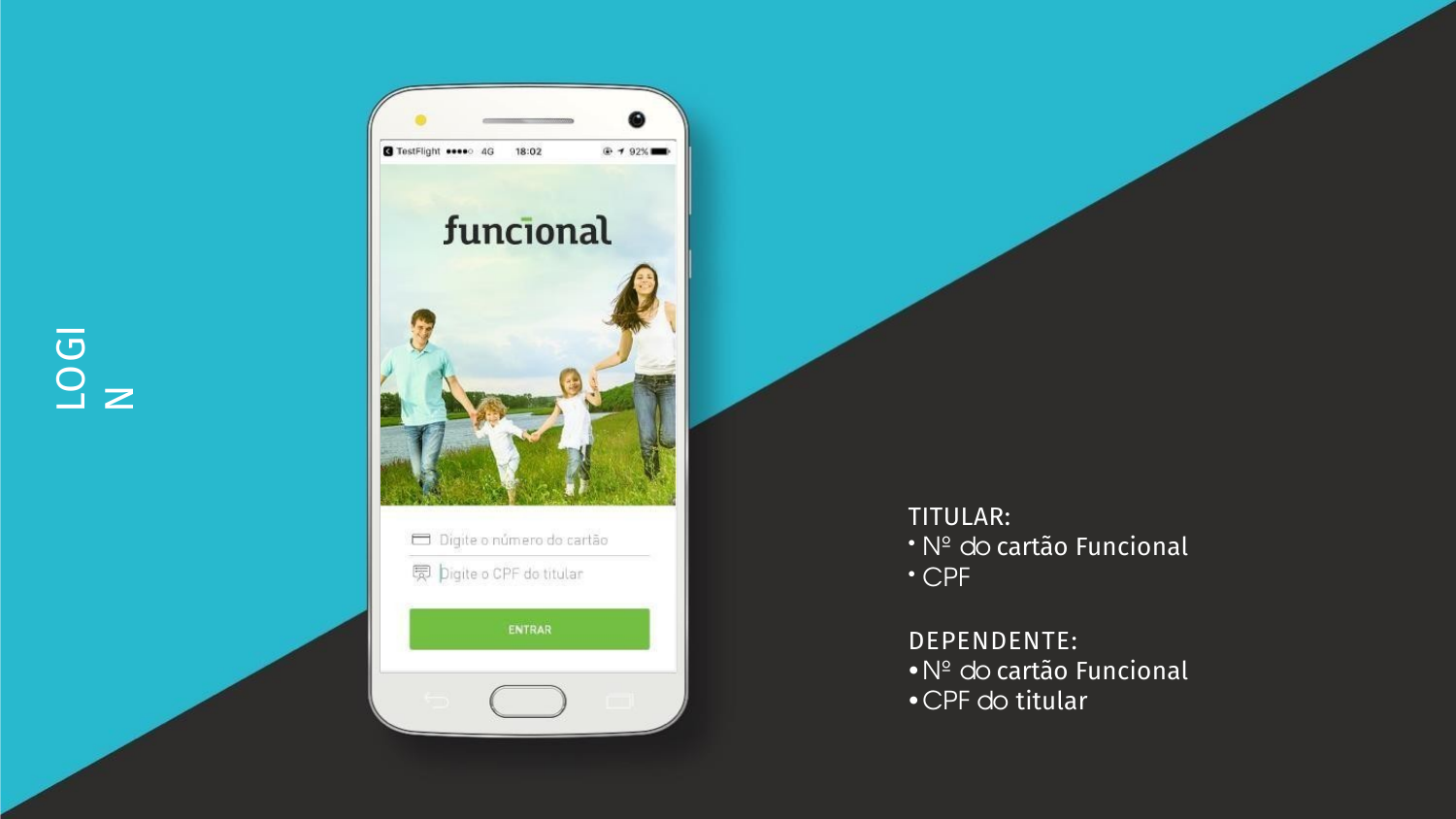

LOGIN
TITULAR:
Nº do cartão Funcional
CPF

DEPENDENTE:
Nº do cartão Funcional
CPF do titular